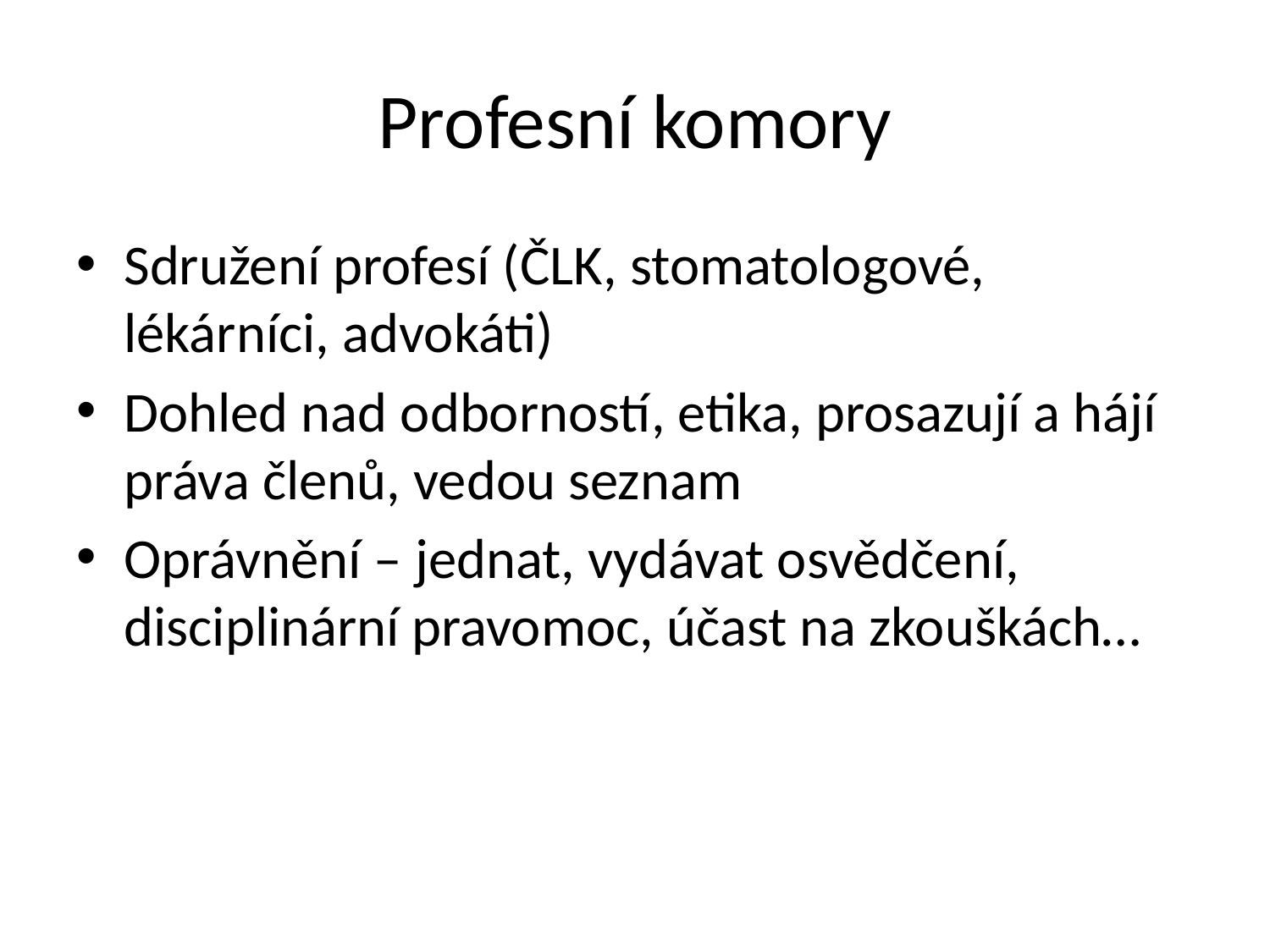

# Profesní komory
Sdružení profesí (ČLK, stomatologové, lékárníci, advokáti)
Dohled nad odborností, etika, prosazují a hájí práva členů, vedou seznam
Oprávnění – jednat, vydávat osvědčení, disciplinární pravomoc, účast na zkouškách…